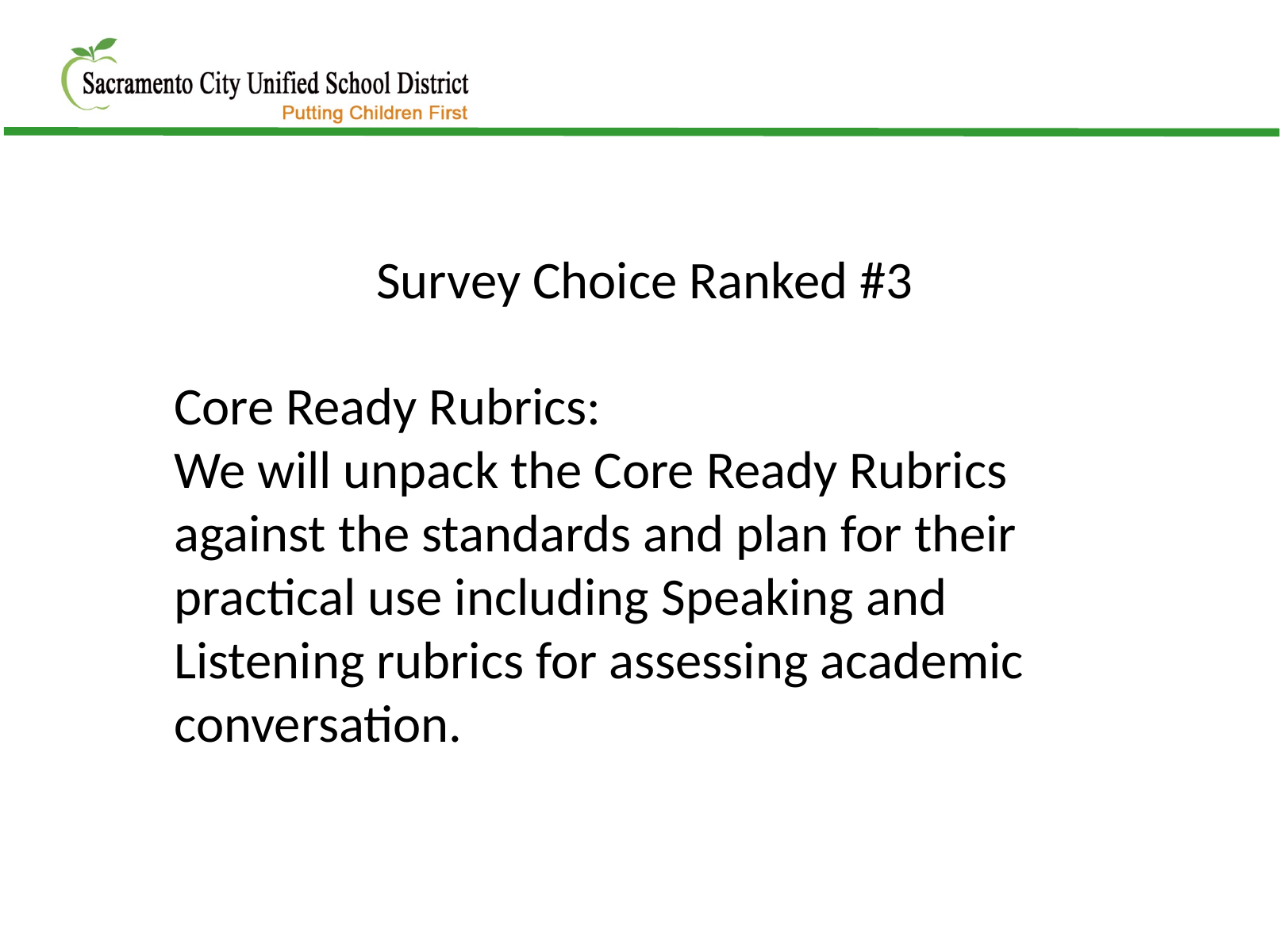

Survey Choice Ranked #3

Core Ready Rubrics:
We will unpack the Core Ready Rubrics against the standards and plan for their practical use including Speaking and Listening rubrics for assessing academic conversation.